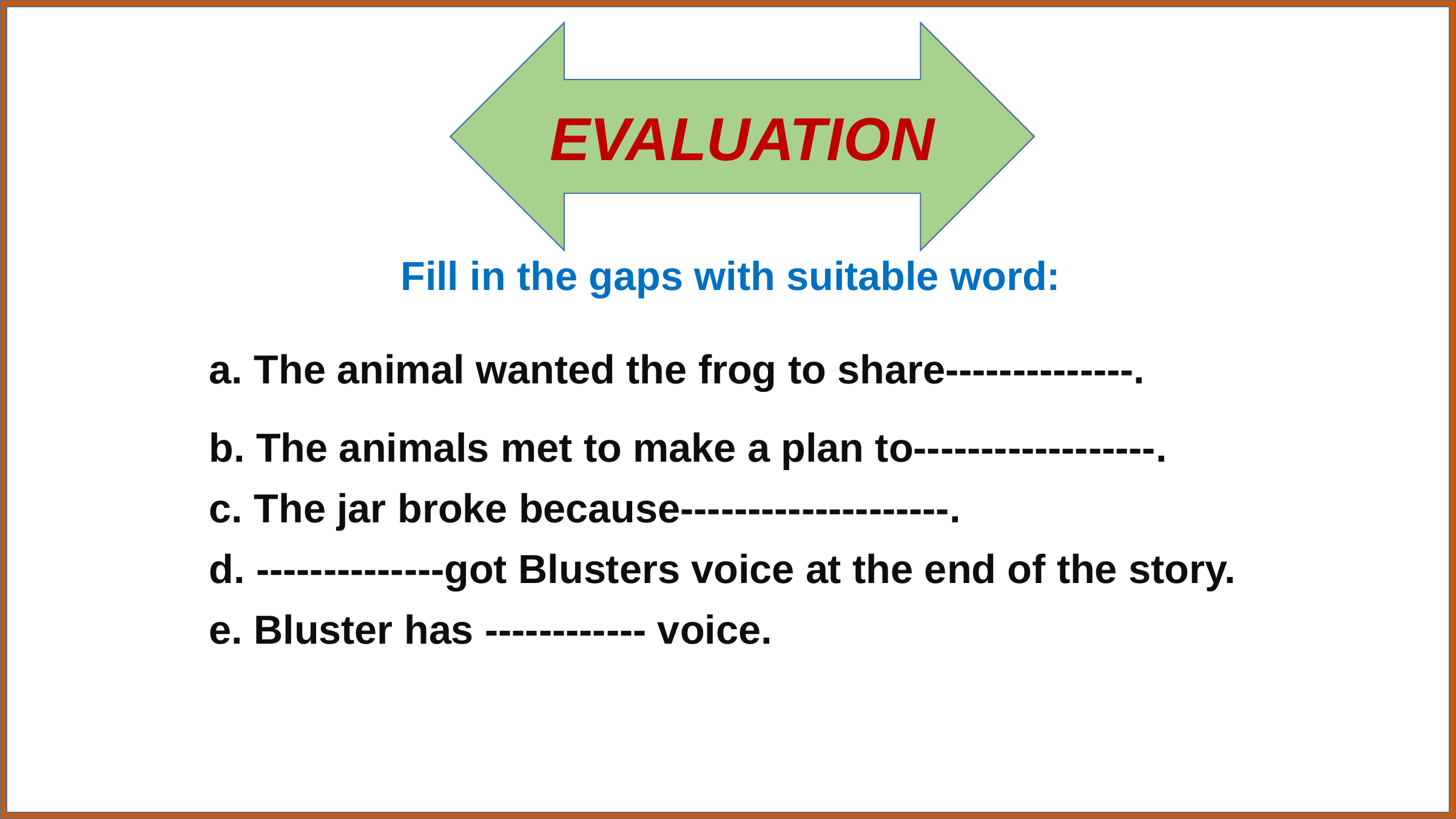

EVALUATION
Fill in the gaps with suitable word:
a. The animal wanted the frog to share--------------.
b. The animals met to make a plan to------------------.
c. The jar broke because--------------------.
d. --------------got Blusters voice at the end of the story.
e. Bluster has ------------ voice.